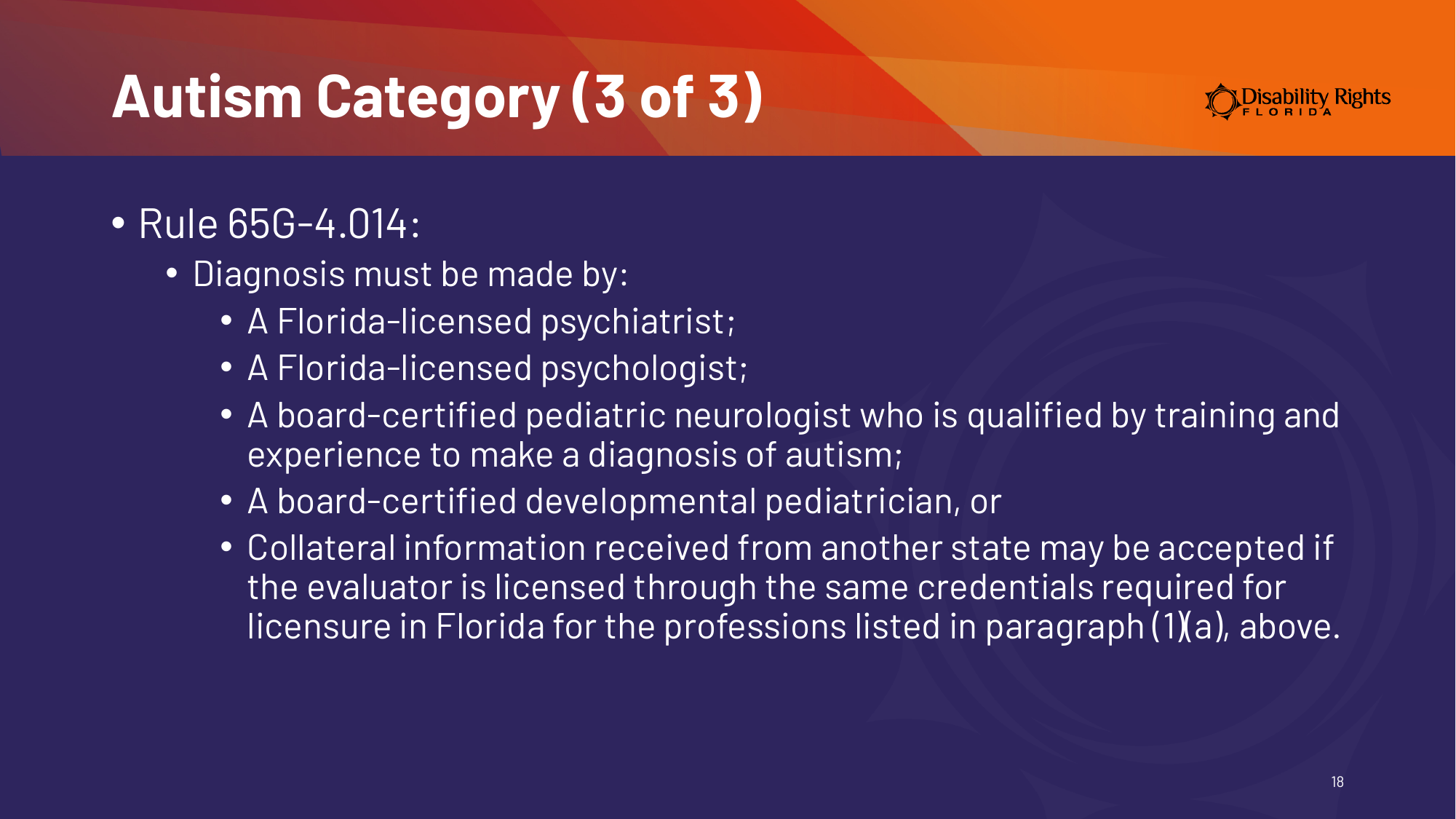

# Autism Category (3 of 3)
Rule 65G-4.014:
Diagnosis must be made by:
A Florida-licensed psychiatrist;
A Florida-licensed psychologist;
A board-certified pediatric neurologist who is qualified by training and experience to make a diagnosis of autism;
A board-certified developmental pediatrician, or
Collateral information received from another state may be accepted if the evaluator is licensed through the same credentials required for licensure in Florida for the professions listed in paragraph (1)(a), above.

18